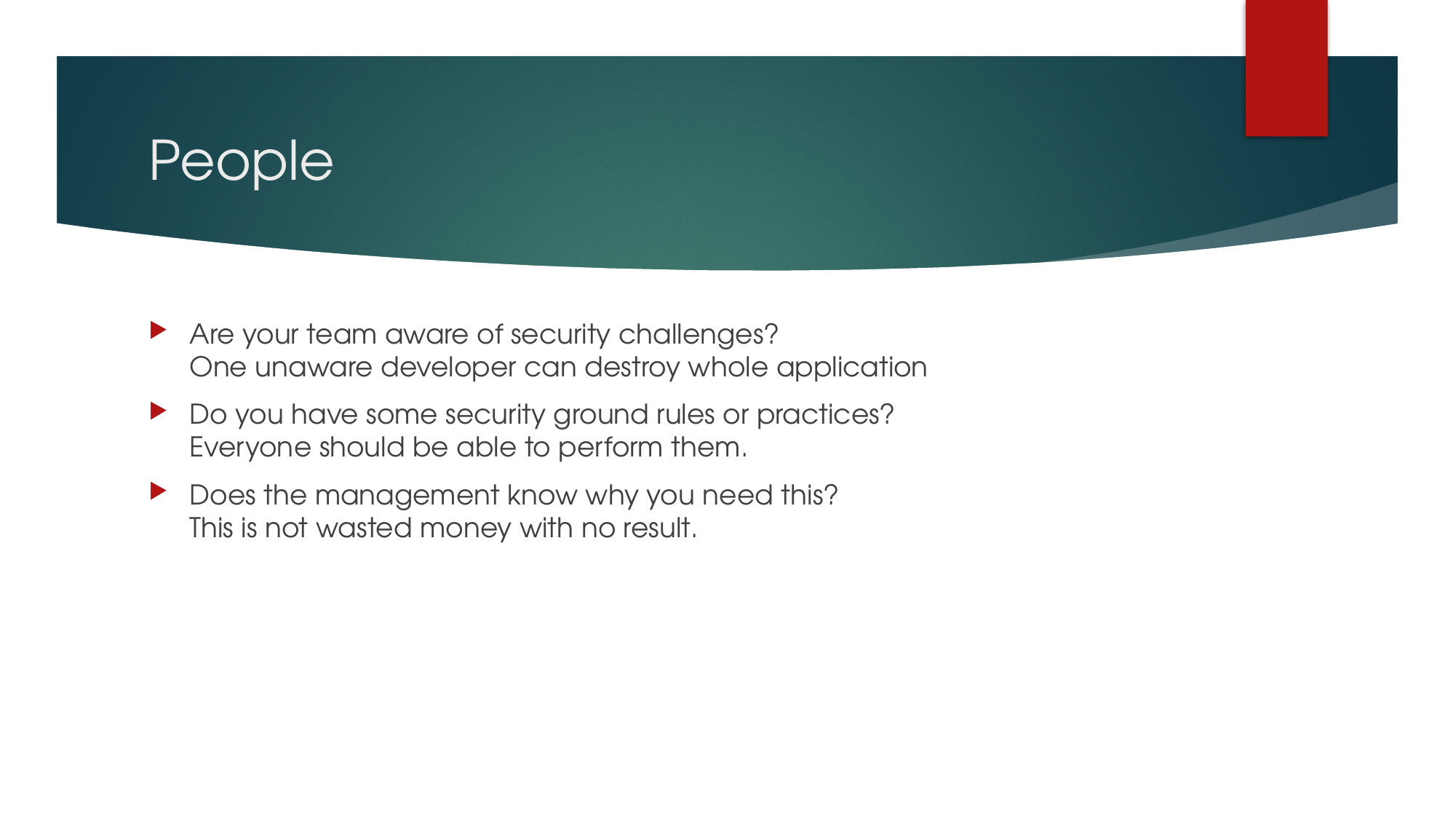

# People
Are your team aware of security challenges?
One unaware developer can destroy whole application
Do you have some security ground rules or practices?
Everyone should be able to perform them.
Does the management know why you need this?
This is not wasted money with no result.